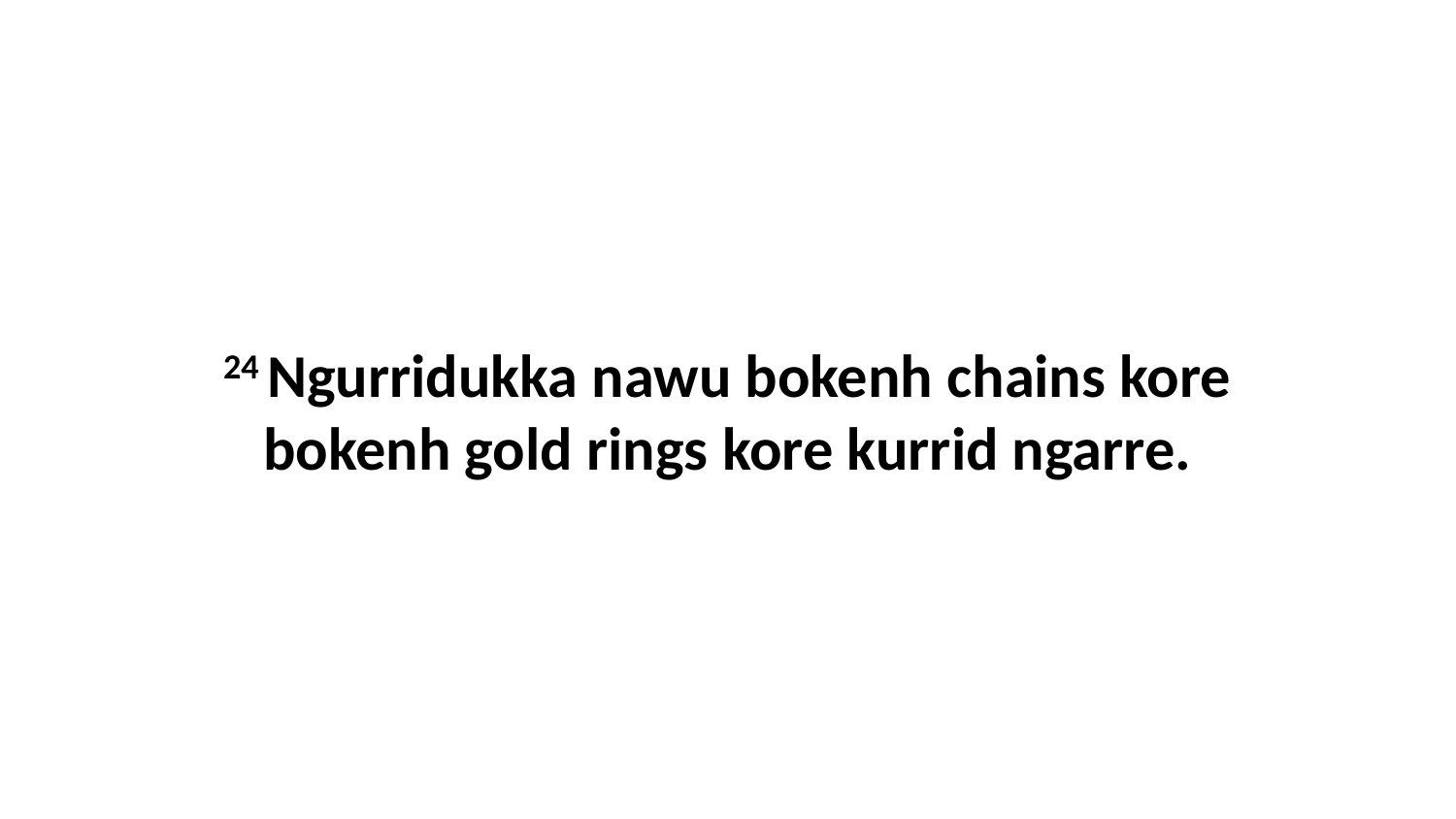

24 Ngurridukka nawu bokenh chains kore bokenh gold rings kore kurrid ngarre.